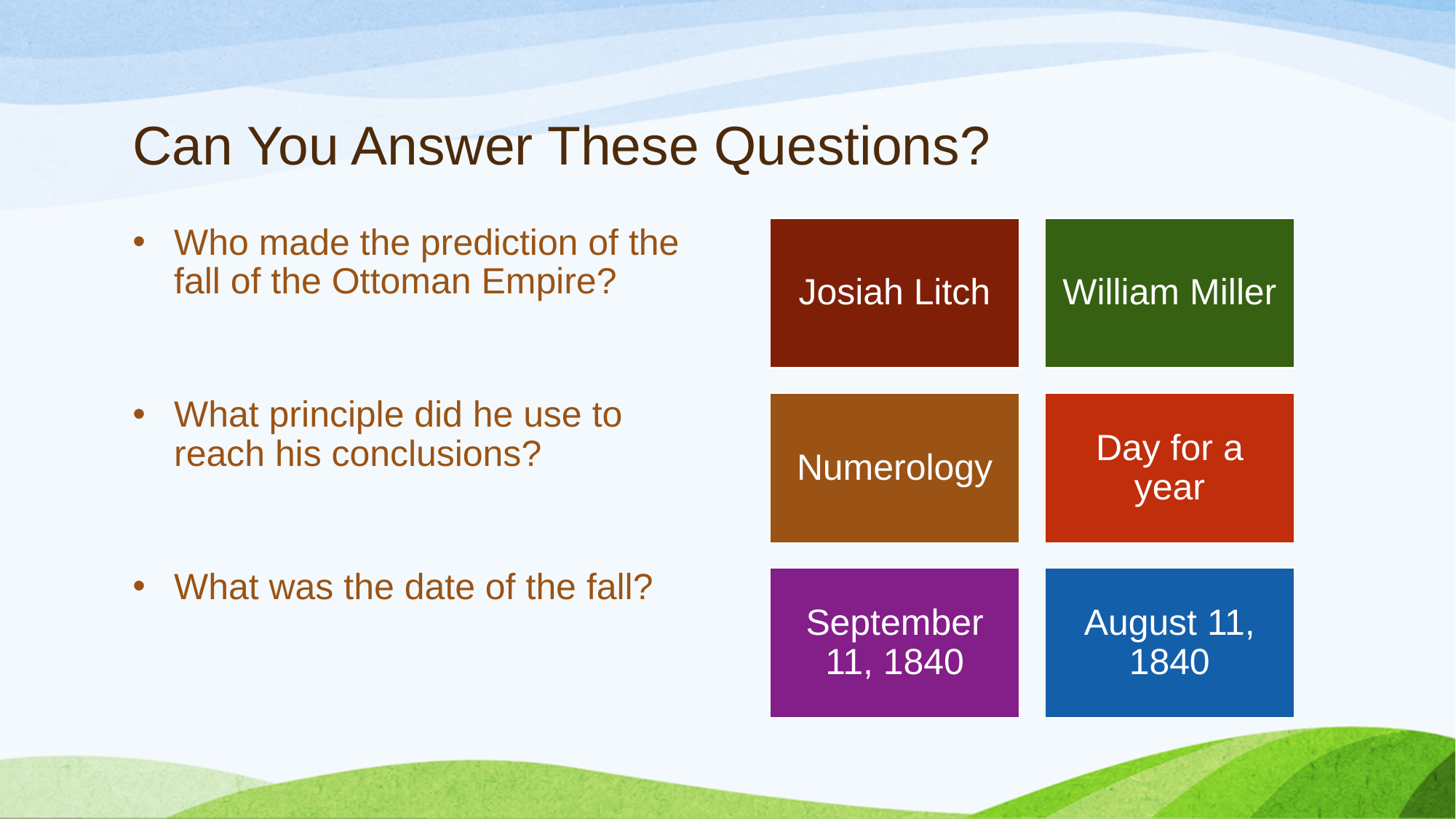

# Can You Answer These Questions?
Who made the prediction of the fall of the Ottoman Empire?

What principle did he use to reach his conclusions?

What was the date of the fall?

Josiah Litch

William Miller

Numerology

Day for a year

September 11, 1840

August 11, 1840